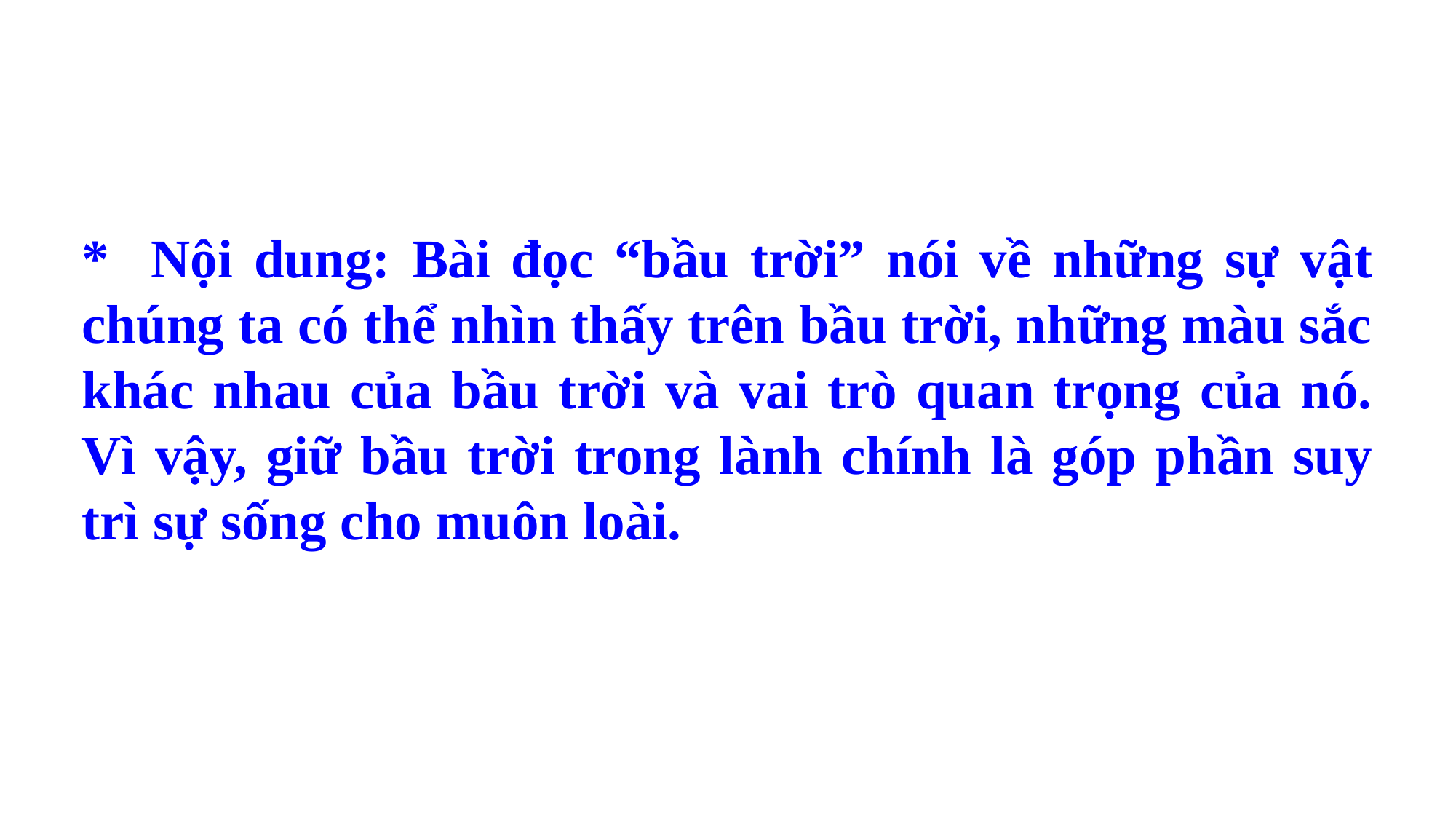

*  Nội dung: Bài đọc “bầu trời” nói về những sự vật chúng ta có thể nhìn thấy trên bầu trời, những màu sắc khác nhau của bầu trời và vai trò quan trọng của nó. Vì vậy, giữ bầu trời trong lành chính là góp phần suy trì sự sống cho muôn loài.